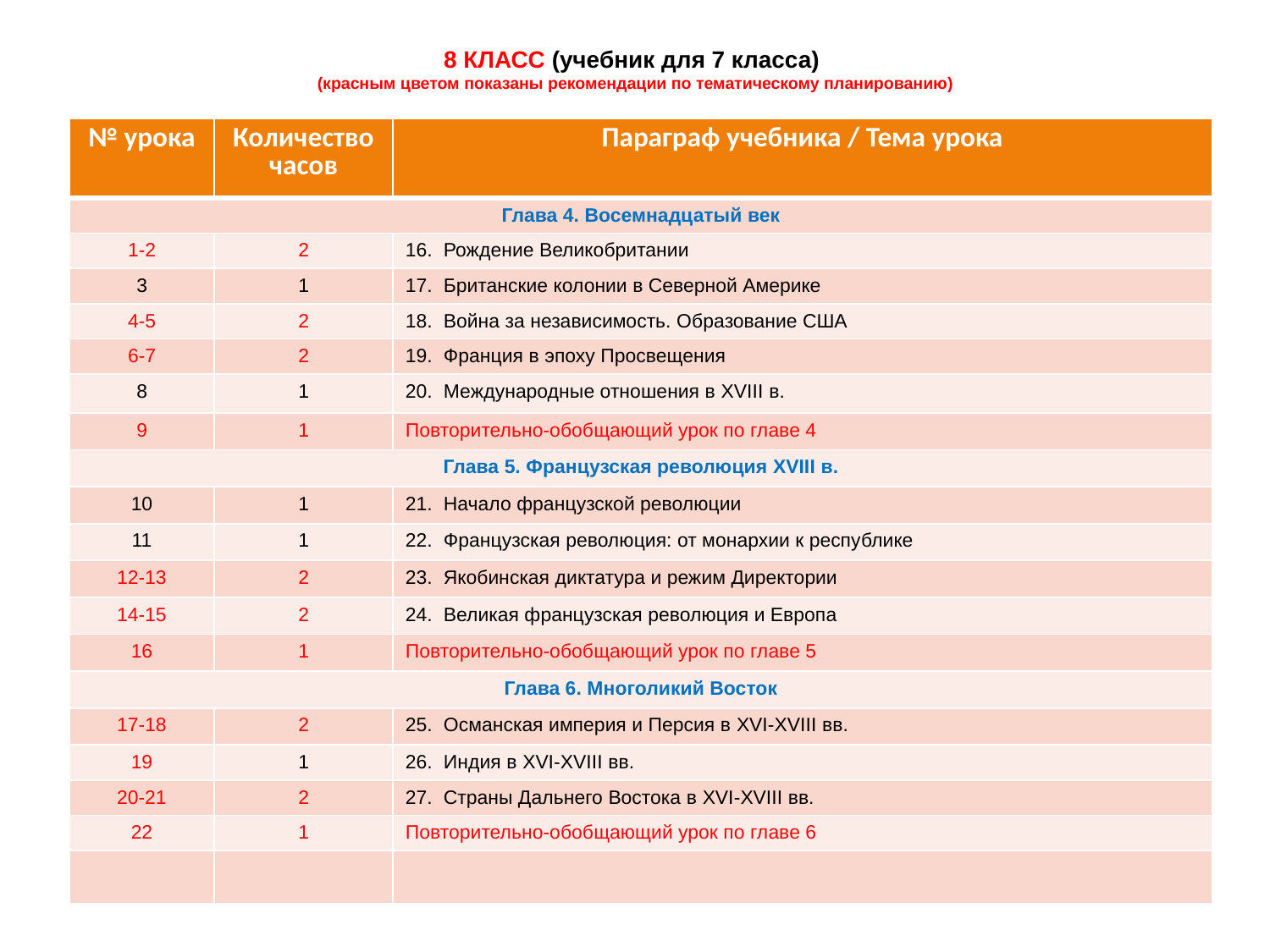

# 8 КЛАСС (учебник для 7 класса) (красным цветом показаны рекомендации по тематическому планированию)
| № урока | Количество часов | Параграф учебника / Тема урока |
| --- | --- | --- |
| Глава 4. Восемнадцатый век |  |  |
| 1-2 | 2 | 16. Рождение Великобритании |
| 3 | 1 | 17. Британские колонии в Северной Америке |
| 4-5 | 2 | 18. Война за независимость. Образование США |
| 6-7 | 2 | 19. Франция в эпоху Просвещения |
| 8 | 1 | 20. Международные отношения в XVIII в. |
| 9 | 1 | Повторительно-обобщающий урок по главе 4 |
| Глава 5. Французская революция XVIII в. |  |  |
| 10 | 1 | 21. Начало французской революции |
| 11 | 1 | 22. Французская революция: от монархии к республике |
| 12-13 | 2 | 23. Якобинская диктатура и режим Директории |
| 14-15 | 2 | 24. Великая французская революция и Европа |
| 16 | 1 | Повторительно-обобщающий урок по главе 5 |
| Глава 6. Многоликий Восток |  |  |
| 17-18 | 2 | 25. Османская империя и Персия в XVI-XVIII вв. |
| 19 | 1 | 26. Индия в XVI-XVIII вв. |
| 20-21 | 2 | 27. Страны Дальнего Востока в XVI-XVIII вв. |
| 22 | 1 | Повторительно-обобщающий урок по главе 6 |
|  |  |  |